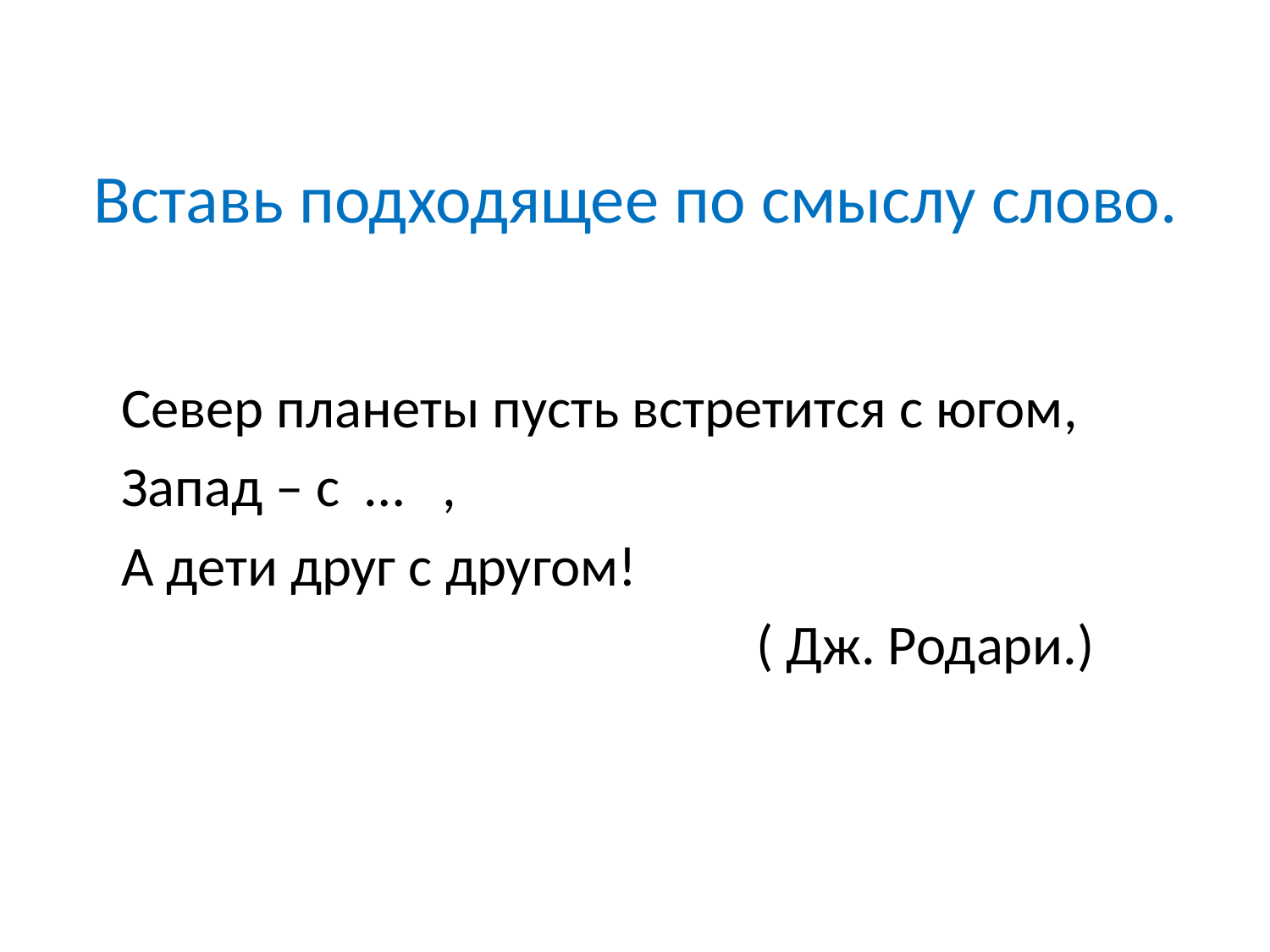

# Вставь подходящее по смыслу слово.

     Север планеты пусть встретится с югом,
     Запад – с  …   ,
     А дети друг с другом!
                                                       ( Дж. Родари.)